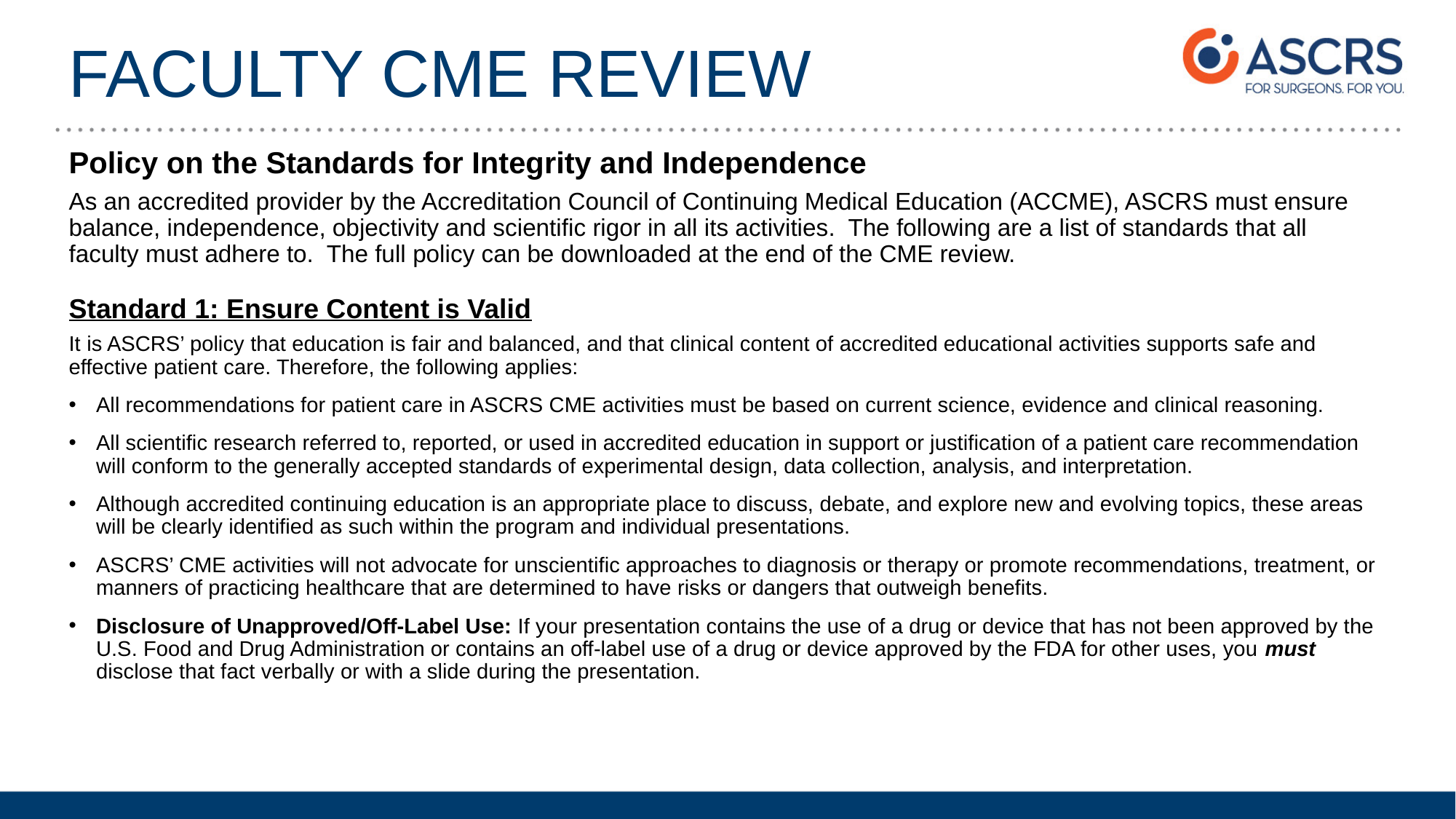

# FACULTY CME REVIEW
Policy on the Standards for Integrity and Independence
As an accredited provider by the Accreditation Council of Continuing Medical Education (ACCME), ASCRS must ensure balance, independence, objectivity and scientific rigor in all its activities.  The following are a list of standards that all faculty must adhere to.  The full policy can be downloaded at the end of the CME review.
Standard 1: Ensure Content is Valid
It is ASCRS’ policy that education is fair and balanced, and that clinical content of accredited educational activities supports safe and effective patient care. Therefore, the following applies:
All recommendations for patient care in ASCRS CME activities must be based on current science, evidence and clinical reasoning.
All scientific research referred to, reported, or used in accredited education in support or justification of a patient care recommendation will conform to the generally accepted standards of experimental design, data collection, analysis, and interpretation.
Although accredited continuing education is an appropriate place to discuss, debate, and explore new and evolving topics, these areas will be clearly identified as such within the program and individual presentations.
ASCRS’ CME activities will not advocate for unscientific approaches to diagnosis or therapy or promote recommendations, treatment, or manners of practicing healthcare that are determined to have risks or dangers that outweigh benefits.
Disclosure of Unapproved/Off-Label Use: If your presentation contains the use of a drug or device that has not been approved by the U.S. Food and Drug Administration or contains an off-label use of a drug or device approved by the FDA for other uses, you must disclose that fact verbally or with a slide during the presentation.